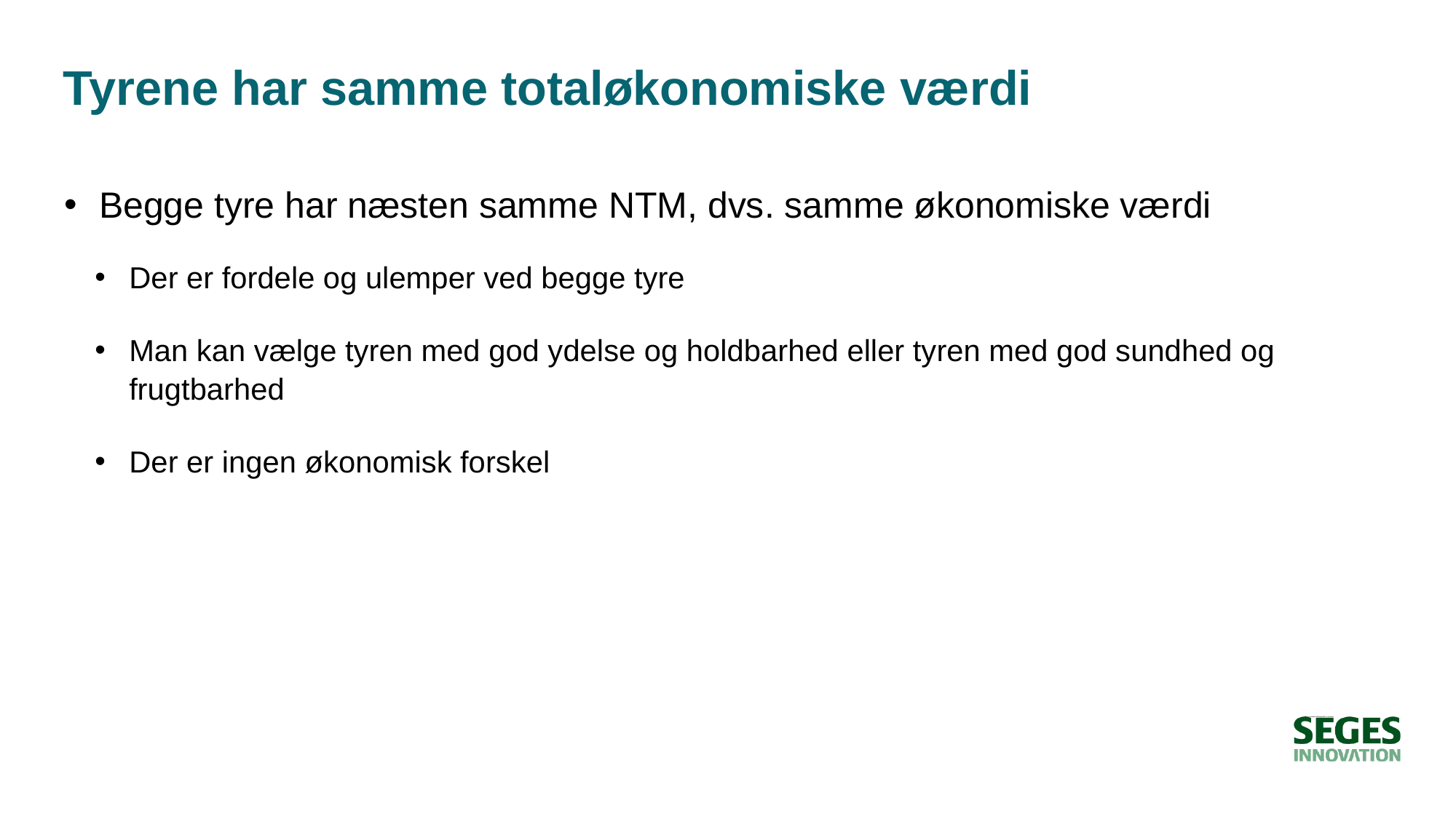

# Tyrene har samme totaløkonomiske værdi
Begge tyre har næsten samme NTM, dvs. samme økonomiske værdi
Der er fordele og ulemper ved begge tyre
Man kan vælge tyren med god ydelse og holdbarhed eller tyren med god sundhed og frugtbarhed
Der er ingen økonomisk forskel